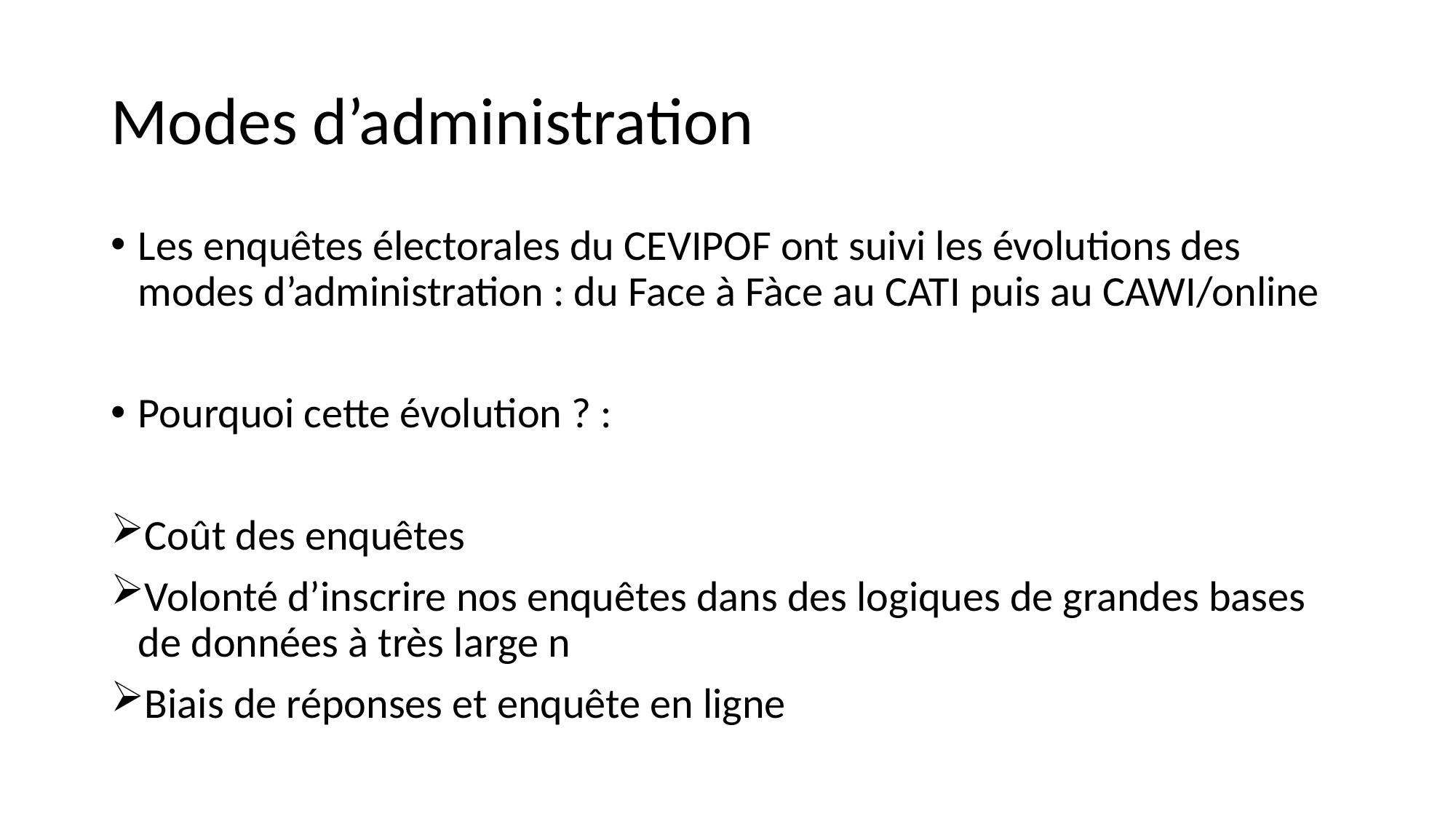

# Modes d’administration
Les enquêtes électorales du CEVIPOF ont suivi les évolutions des modes d’administration : du Face à Fàce au CATI puis au CAWI/online

Pourquoi cette évolution ? :

Coût des enquêtes
Volonté d’inscrire nos enquêtes dans des logiques de grandes bases de données à très large n
Biais de réponses et enquête en ligne